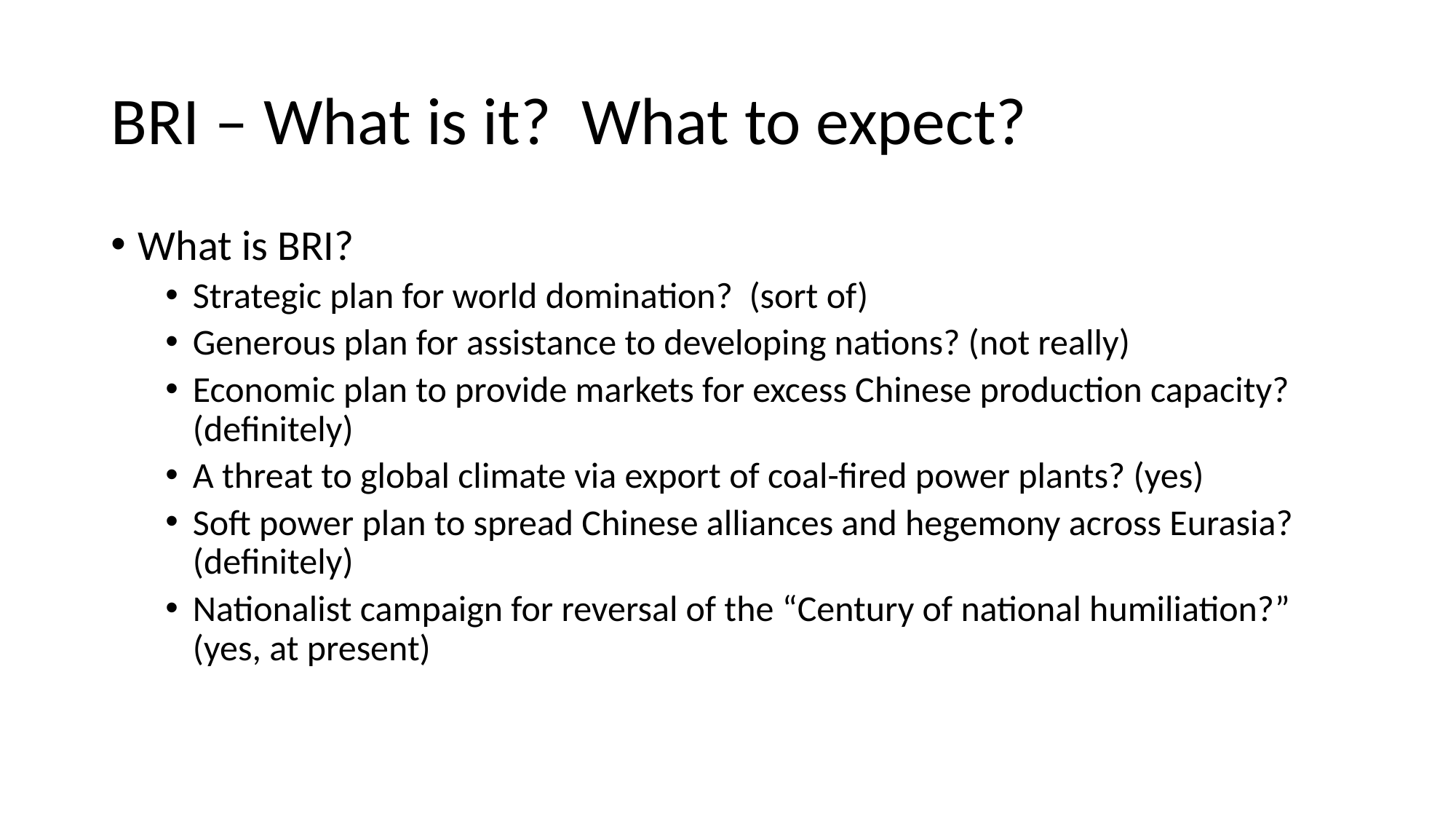

# BRI – What is it?  What to expect?
What is BRI?
Strategic plan for world domination?  (sort of)
Generous plan for assistance to developing nations? (not really)
Economic plan to provide markets for excess Chinese production capacity? (definitely)
A threat to global climate via export of coal-fired power plants? (yes)
Soft power plan to spread Chinese alliances and hegemony across Eurasia? (definitely)
Nationalist campaign for reversal of the “Century of national humiliation?” (yes, at present)